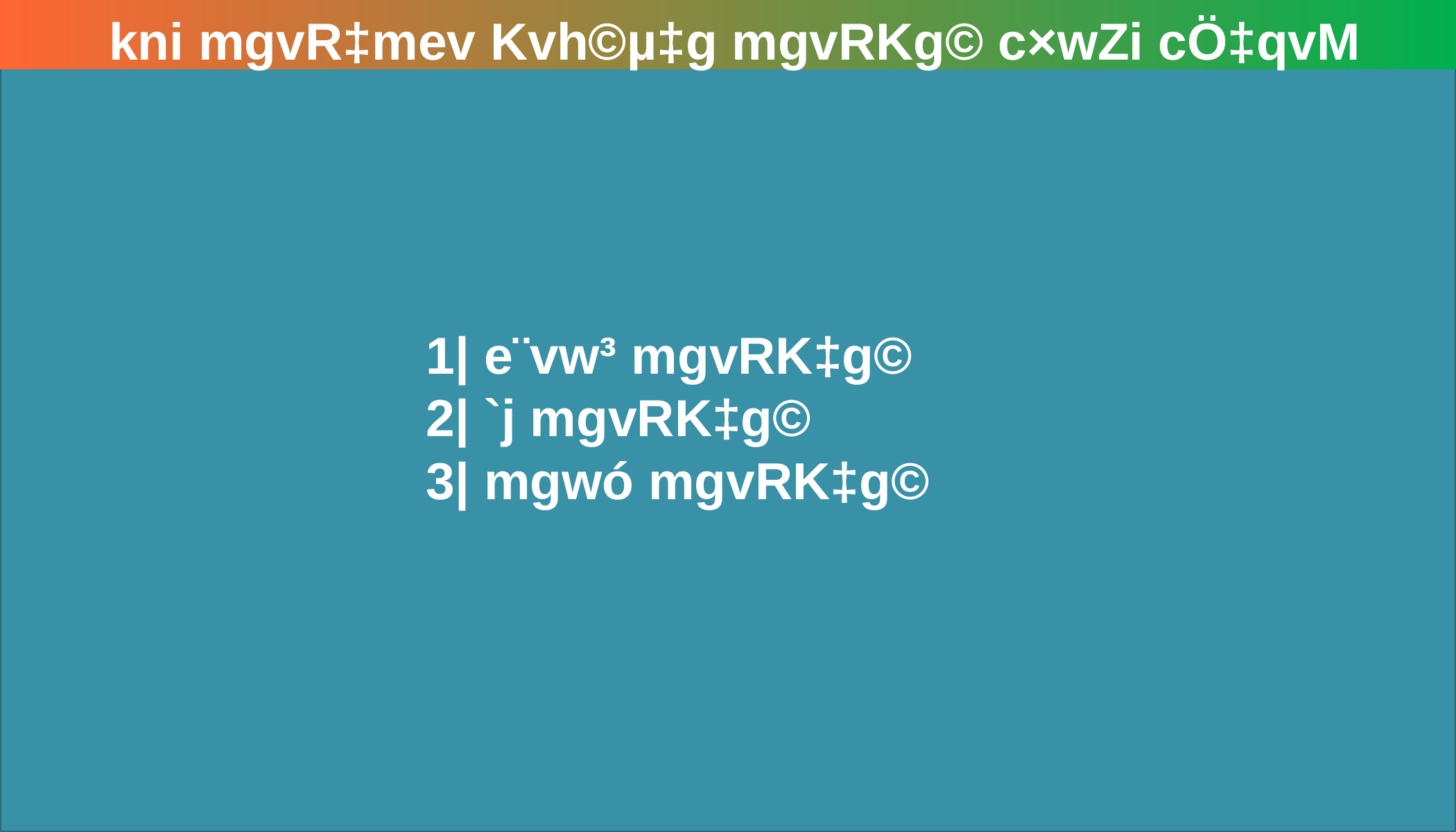

1| e¨vw³ mgvRK‡g©
2| `j mgvRK‡g©
3| mgwó mgvRK‡g©
 kni mgvR‡mev Kvh©µ‡g mgvRKg© c×wZi cÖ‡qvM